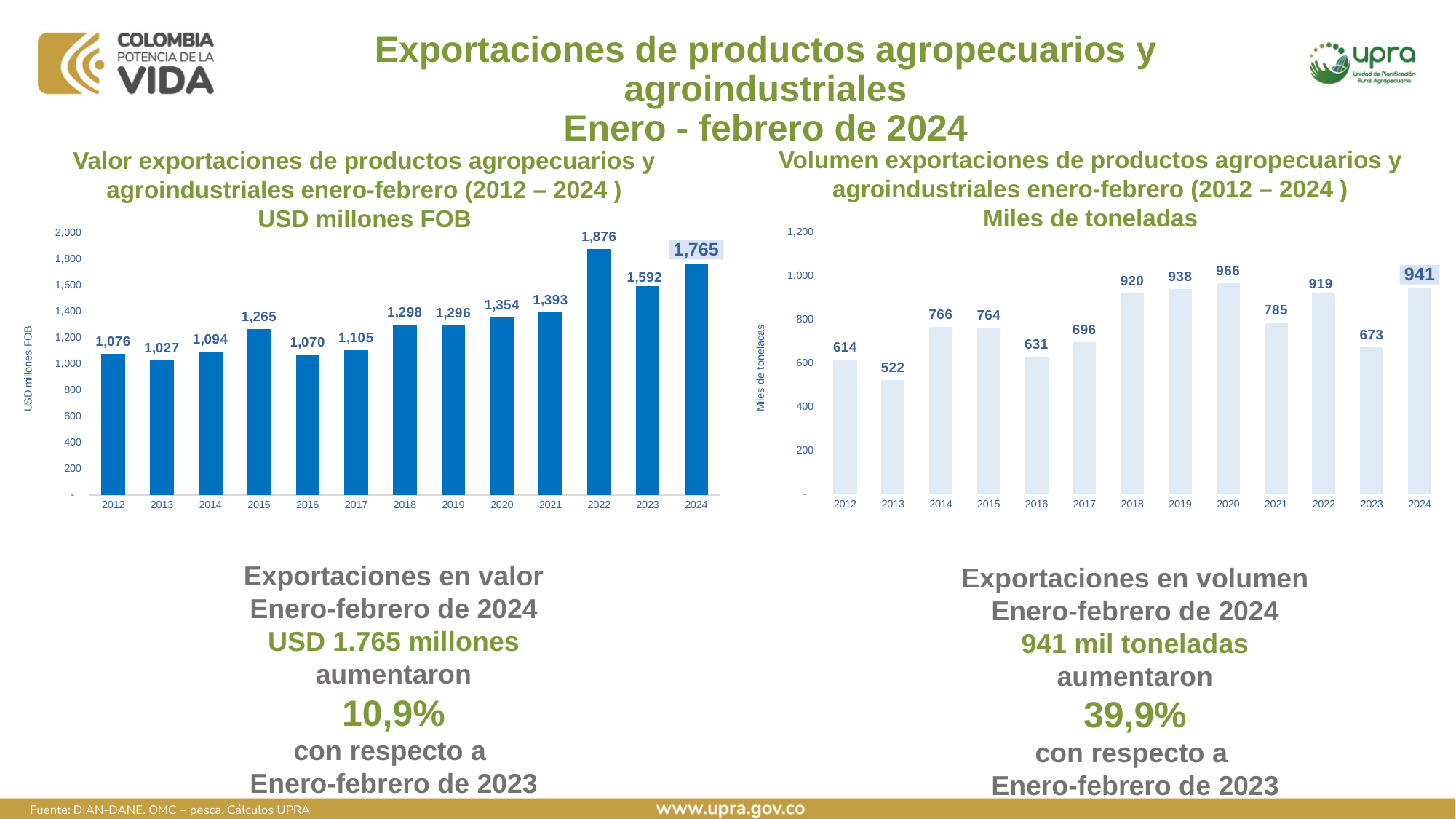

# Exportaciones de productos agropecuarios y agroindustriales Enero - febrero de 2024
Volumen exportaciones de productos agropecuarios y agroindustriales enero-febrero (2012 – 2024 )
Miles de toneladas
Valor exportaciones de productos agropecuarios y agroindustriales enero-febrero (2012 – 2024 )
USD millones FOB

### Chart

| Category | Exportaciones USD millones FOB |
|---|---|
| 2012 | 1076.43646566 |
| 2013 | 1027.4848243300007 |
| 2014 | 1093.7938153899995 |
| 2015 | 1264.6578494800006 |
| 2016 | 1069.9450314699993 |
| 2017 | 1105.1844049899985 |
| 2018 | 1298.1281221800002 |
| 2019 | 1295.8216772100002 |
| 2020 | 1353.945452650003 |
| 2021 | 1393.403797280001 |
| 2022 | 1876.2133940599995 |
| 2023 | 1591.98982191 |
| 2024 | 1765.309016200001 |

### Chart

| Category | Miles de toneladas |
|---|---|
| 2012 | 614.4211327499994 |
| 2013 | 522.1547466700002 |
| 2014 | 765.5085673199997 |
| 2015 | 763.9495827200004 |
| 2016 | 630.582333059999 |
| 2017 | 696.3575807099992 |
| 2018 | 919.8712700499981 |
| 2019 | 938.0319957099986 |
| 2020 | 966.2514181500001 |
| 2021 | 784.8969201399996 |
| 2022 | 918.6122696699998 |
| 2023 | 672.7994733400002 |
| 2024 | 941.1090524899989 |
Exportaciones en valor
Enero-febrero de 2024
USD 1.765 millones
aumentaron
10,9%
con respecto a
Enero-febrero de 2023
Exportaciones en volumen
Enero-febrero de 2024
941 mil toneladas
aumentaron
39,9%
con respecto a
Enero-febrero de 2023
Fuente: DIAN-DANE. OMC + pesca. Cálculos UPRA